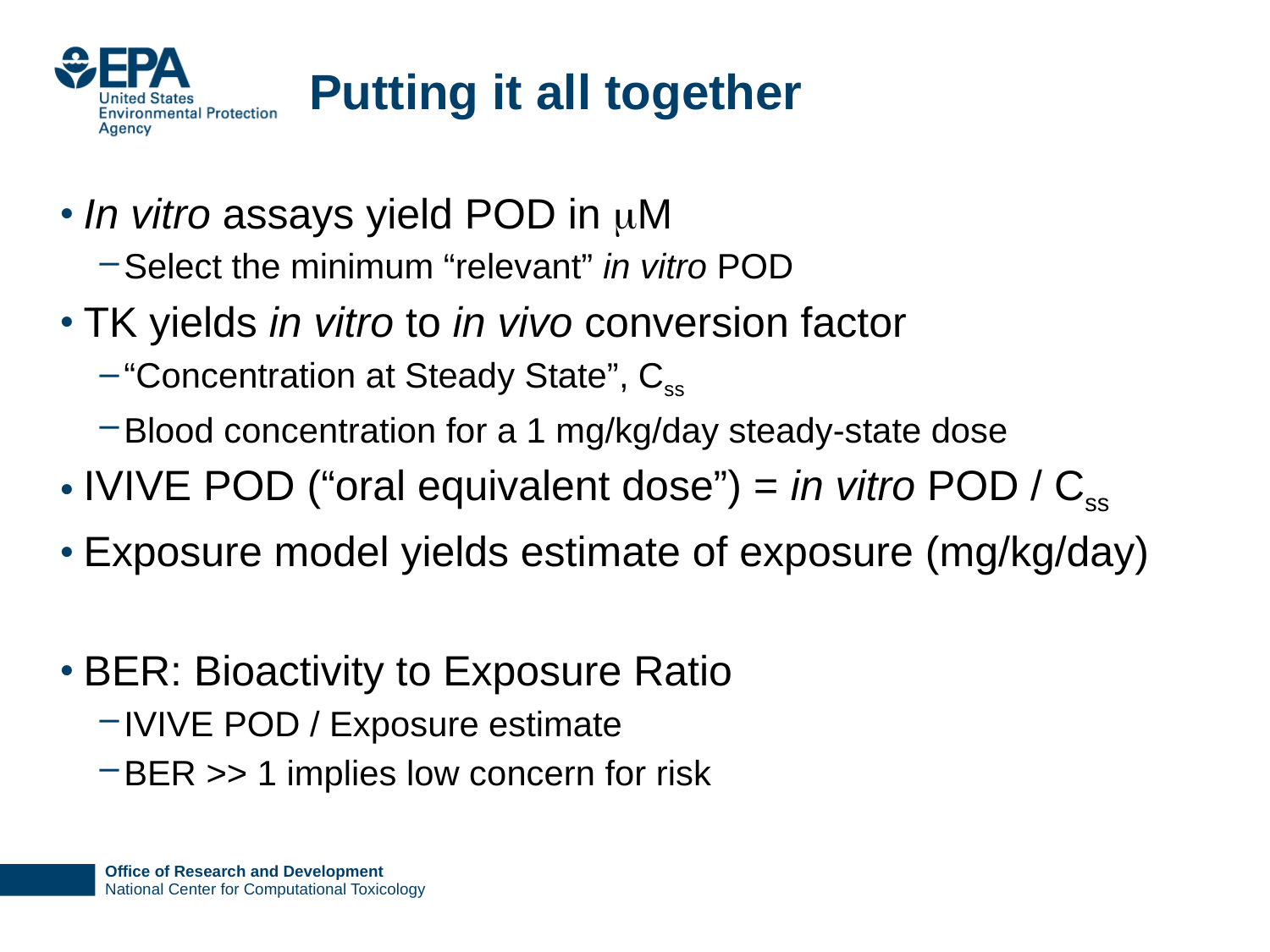

# Putting it all together
In vitro assays yield POD in μM
Select the minimum “relevant” in vitro POD
TK yields in vitro to in vivo conversion factor
“Concentration at Steady State”, Css
Blood concentration for a 1 mg/kg/day steady-state dose
IVIVE POD (“oral equivalent dose”) = in vitro POD / Css
Exposure model yields estimate of exposure (mg/kg/day)

BER: Bioactivity to Exposure Ratio
IVIVE POD / Exposure estimate
BER >> 1 implies low concern for risk